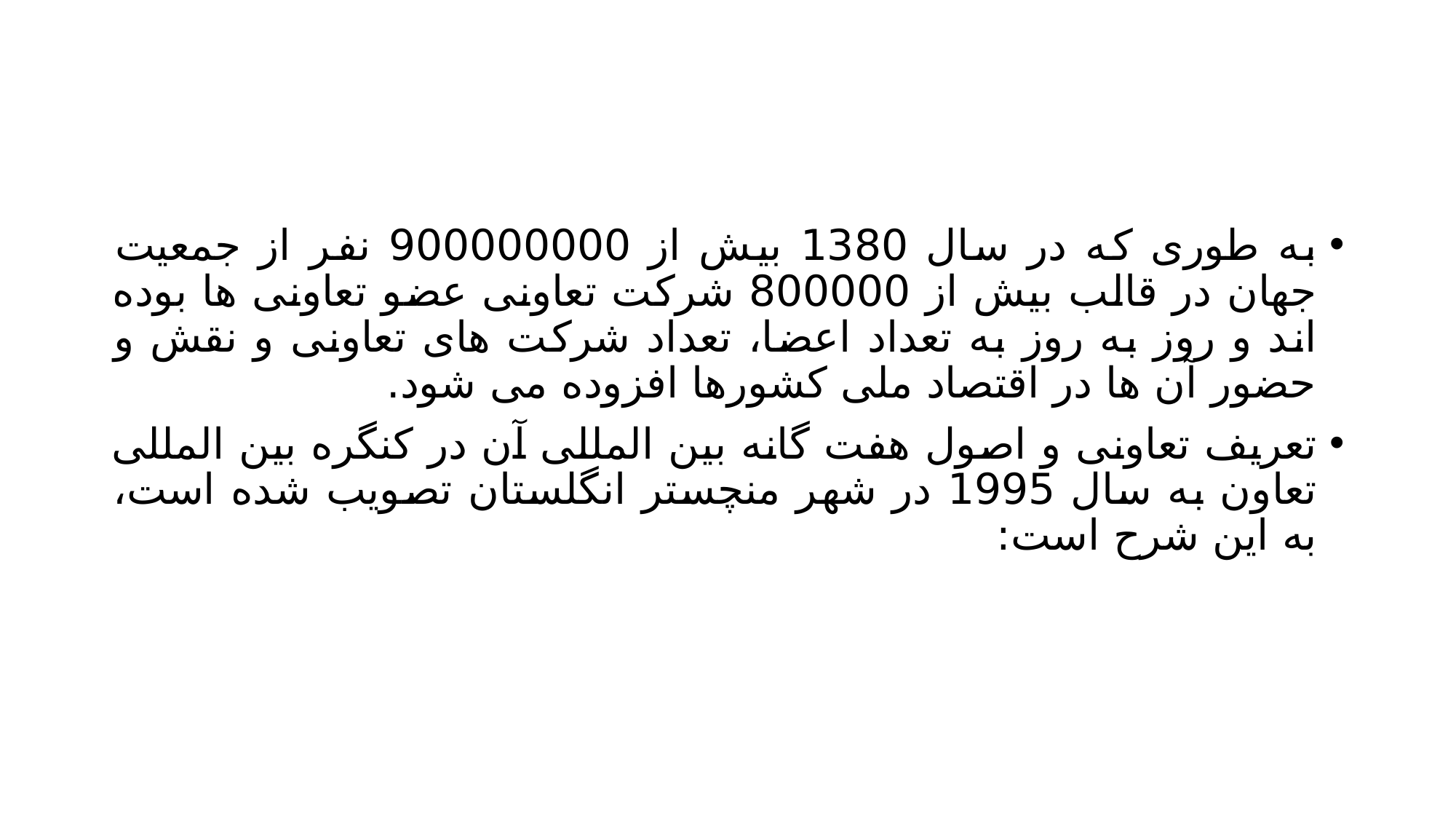

#
به طوری که در سال 1380 بیش از 900000000 نفر از جمعیت جهان در قالب بیش از 800000 شرکت تعاونی عضو تعاونی ها بوده اند و روز به روز به تعداد اعضا، تعداد شرکت های تعاونی و نقش و حضور آن ها در اقتصاد ملی کشورها افزوده می شود.
تعریف تعاونی و اصول هفت گانه بین المللی آن در کنگره بین المللی تعاون به سال 1995 در شهر منچستر انگلستان تصویب شده است، به این شرح است: